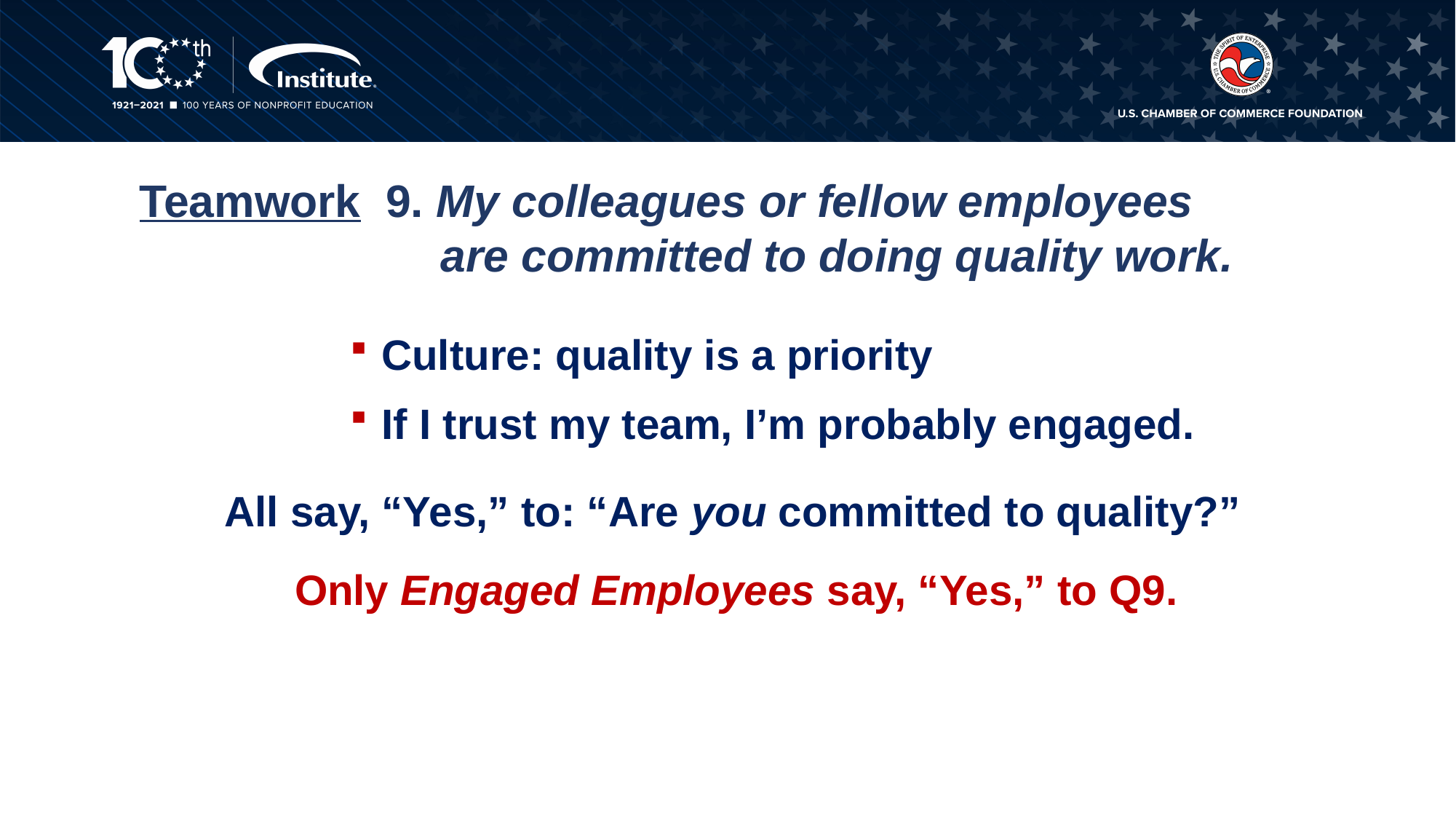

# Teamwork  9. My colleagues or fellow employees are committed to doing quality work.
Culture: quality is a priority
If I trust my team, I’m probably engaged.
All say, “Yes,” to: “Are you committed to quality?”
Only Engaged Employees say, “Yes,” to Q9.